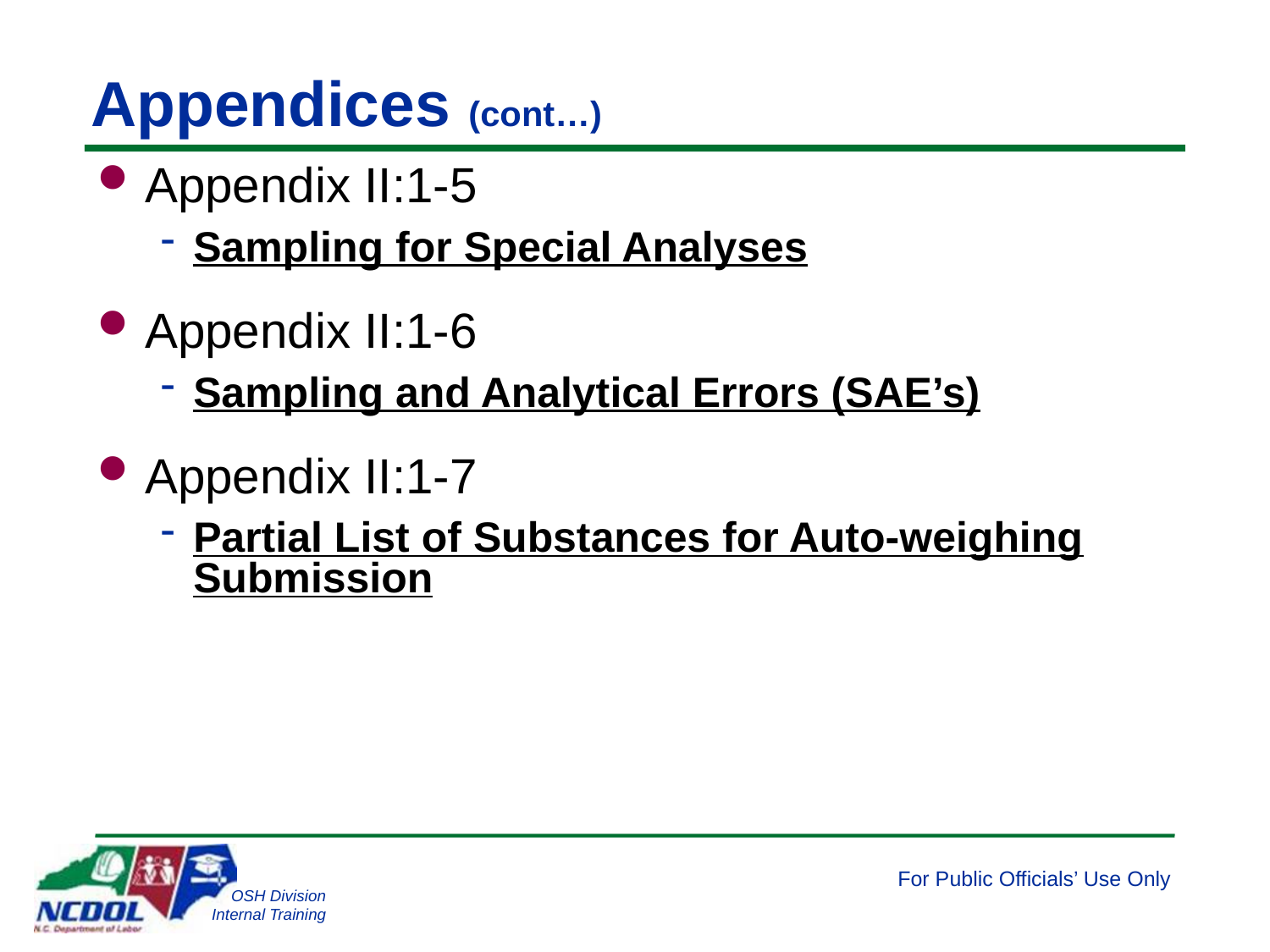

# Appendices (cont…)
Appendix II:1-5

Sampling for Special Analyses

Appendix II:1-6

Sampling and Analytical Errors (SAE’s)

Appendix II:1-7

Partial List of Substances for Auto-weighing Submission